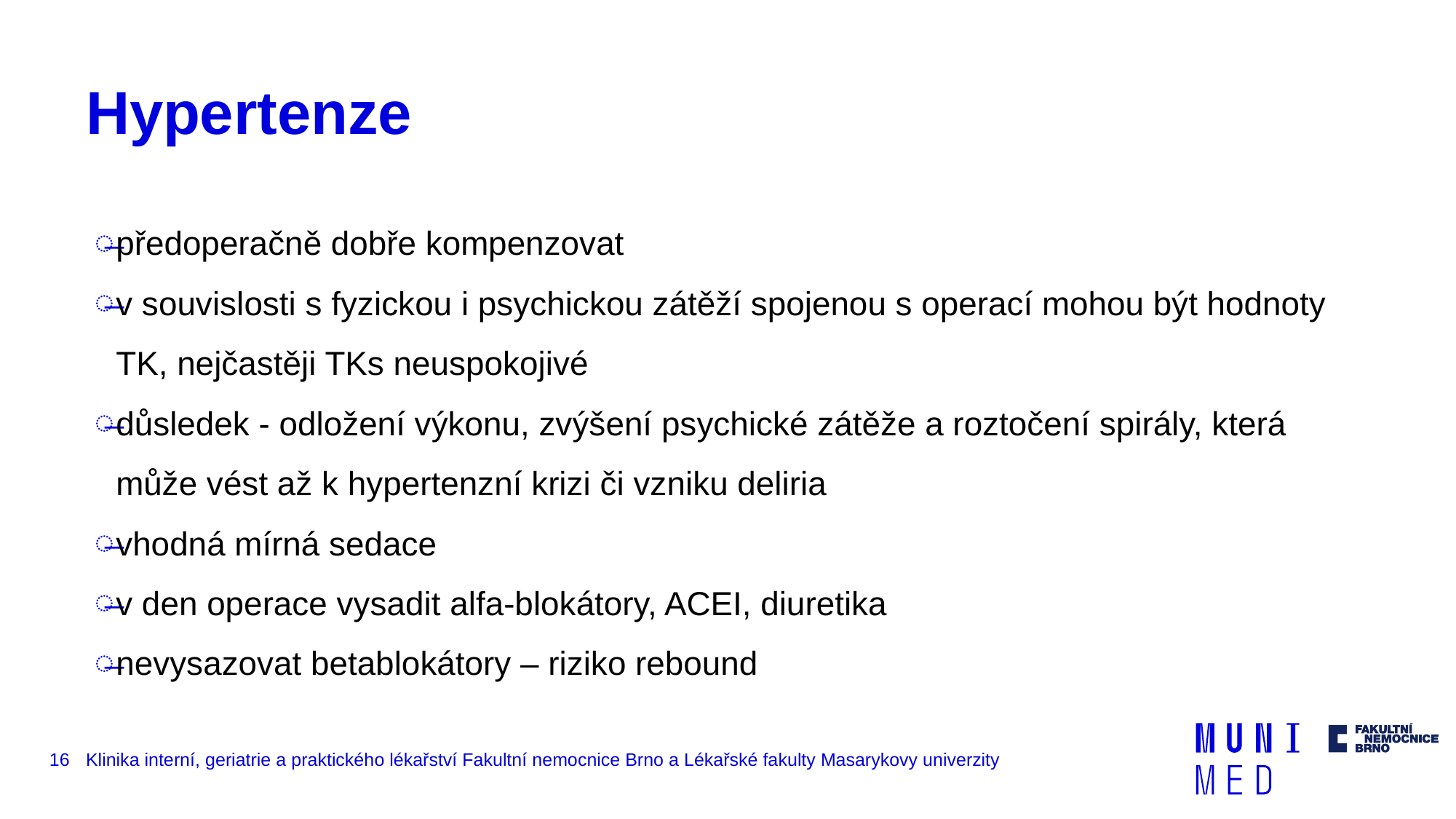

# Hypertenze
předoperačně dobře kompenzovat
v souvislosti s fyzickou i psychickou zátěží spojenou s operací mohou být hodnoty TK, nejčastěji TKs neuspokojivé
důsledek - odložení výkonu, zvýšení psychické zátěže a roztočení spirály, která může vést až k hypertenzní krizi či vzniku deliria
vhodná mírná sedace
v den operace vysadit alfa-blokátory, ACEI, diuretika
nevysazovat betablokátory – riziko rebound
16
Klinika interní, geriatrie a praktického lékařství Fakultní nemocnice Brno a Lékařské fakulty Masarykovy univerzity